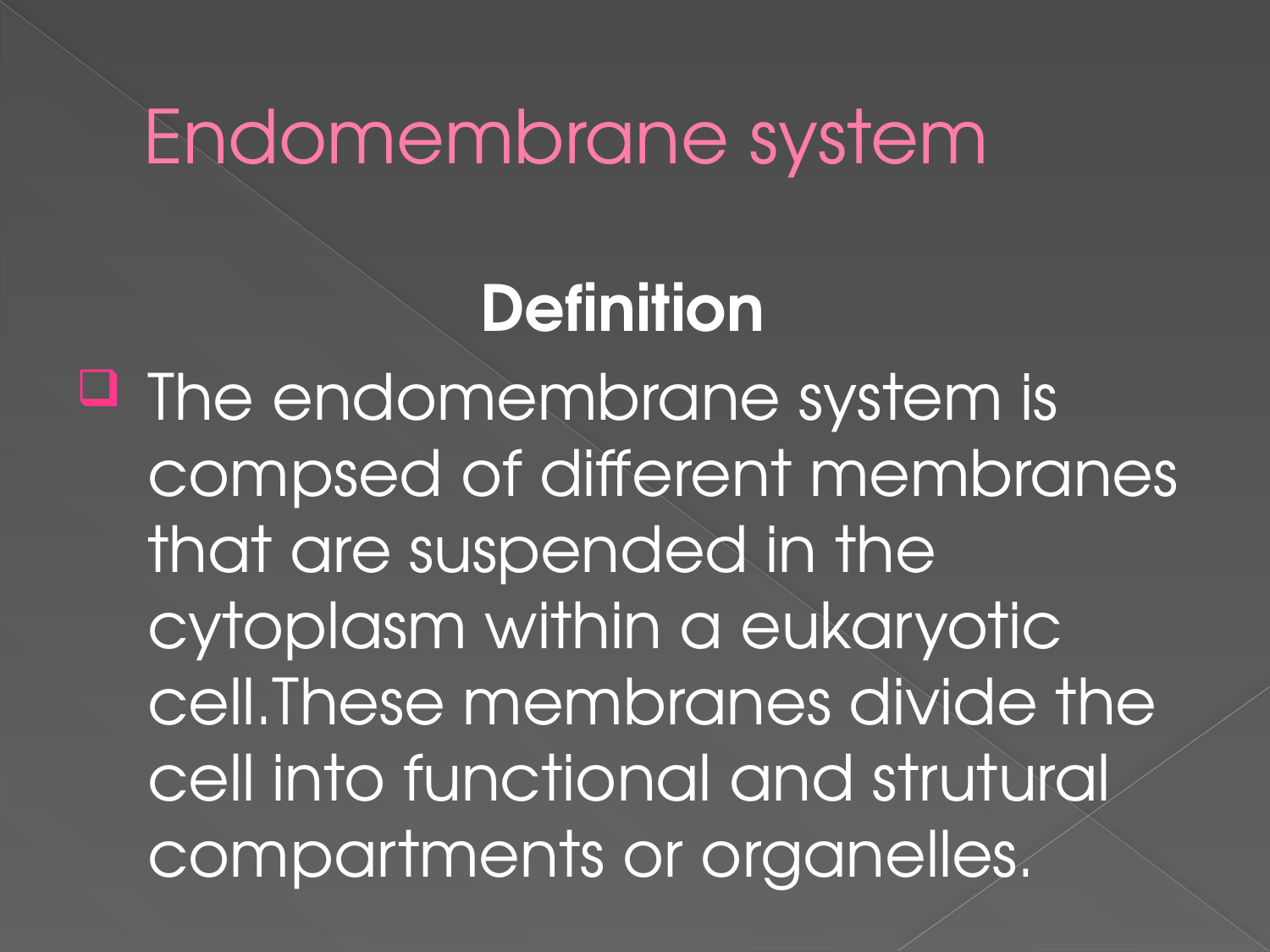

# Endomembrane system
                       Definition
The endomembrane system is compsed of different membranes that are suspended in the cytoplasm within a eukaryotic cell.These membranes divide the cell into functional and strutural compartments or organelles.